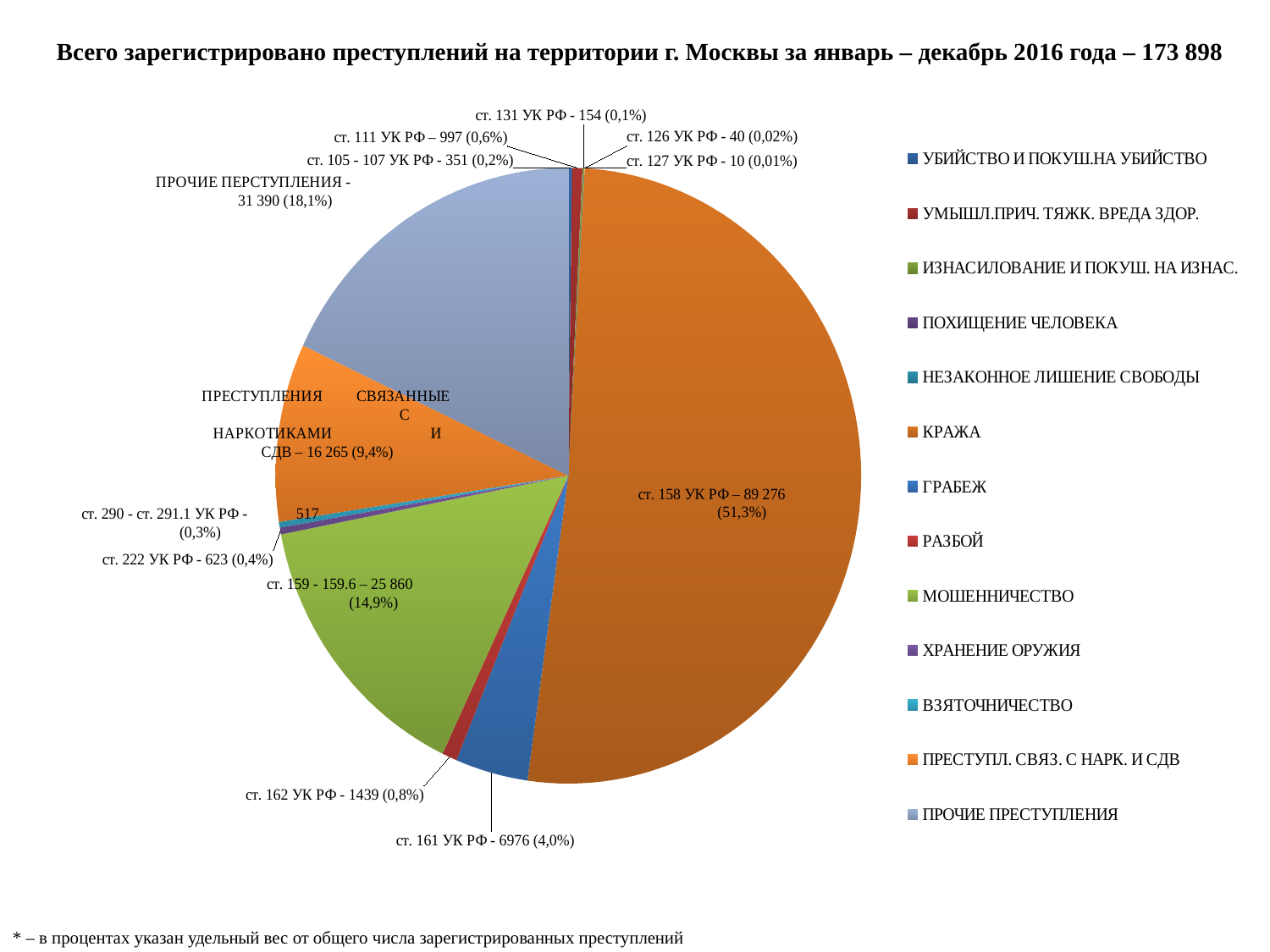

Всего зарегистрировано преступлений на территории г. Москвы за январь – декабрь 2016 года – 173 898

### Chart

| Category |  |
|---|---|
| УБИЙСТВО И ПОКУШ.НА УБИЙСТВО | 0.002018424593727357 |
| УМЫШЛ.ПРИЧ. ТЯЖК. ВРЕДА ЗДОР. | 0.005733245925772579 |
| ИЗНАСИЛОВАНИЕ И ПОКУШ. НА ИЗНАС. | 0.0008855766023761055 |
| ПОХИЩЕНИЕ ЧЕЛОВЕКА | 0.00023001989672106636 |
| НЕЗАКОННОЕ ЛИШЕНИЕ СВОБОДЫ | 5.750497418026659e-05 |
| КРАЖА | 0.513381407491748 |
| ГРАБЕЖ | 0.040115469988153976 |
| РАЗБОЙ | 0.008274965784540362 |
| МОШЕННИЧЕСТВО | 0.1487078632301694 |
| ХРАНЕНИЕ ОРУЖИЯ | 0.003582559891430609 |
| ВЗЯТОЧНИЧЕСТВО | 0.002973007165119783 |
| ПРЕСТУПЛ. СВЯЗ. С НАРК. И СДВ | 0.09353184050420361 |
| ПРОЧИЕ ПРЕСТУПЛЕНИЯ | 0.18050811395185684 |
* – в процентах указан удельный вес от общего числа зарегистрированных преступлений